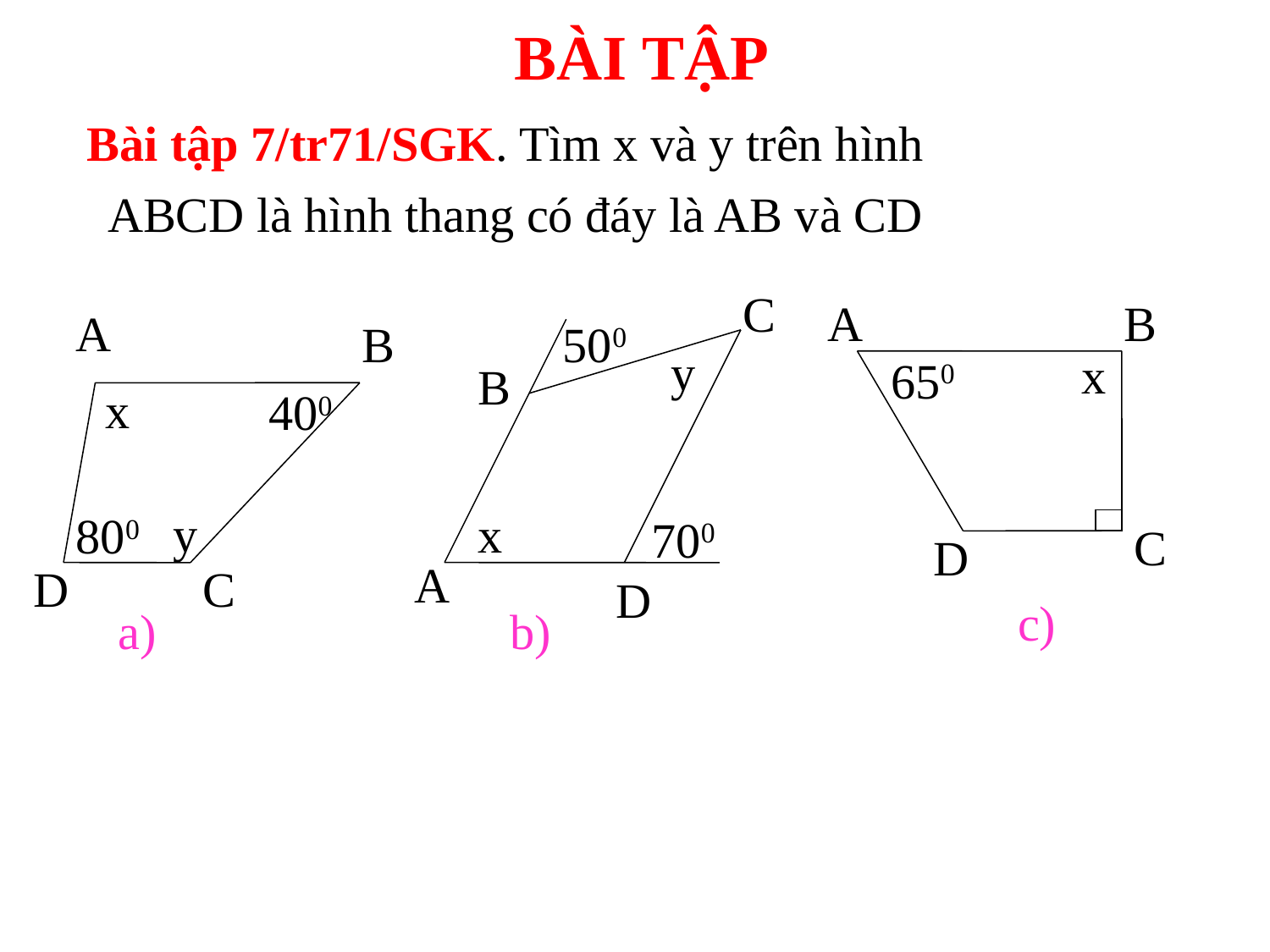

BÀI TẬP
Bài tập 7/tr71/SGK. Tìm x và y trên hình
ABCD là hình thang có đáy là AB và CD
C
A
B
A
B
500

y
x
650
B

x
400

y
x
800
700

C
D

A
D
C

D
c)
a)
b)